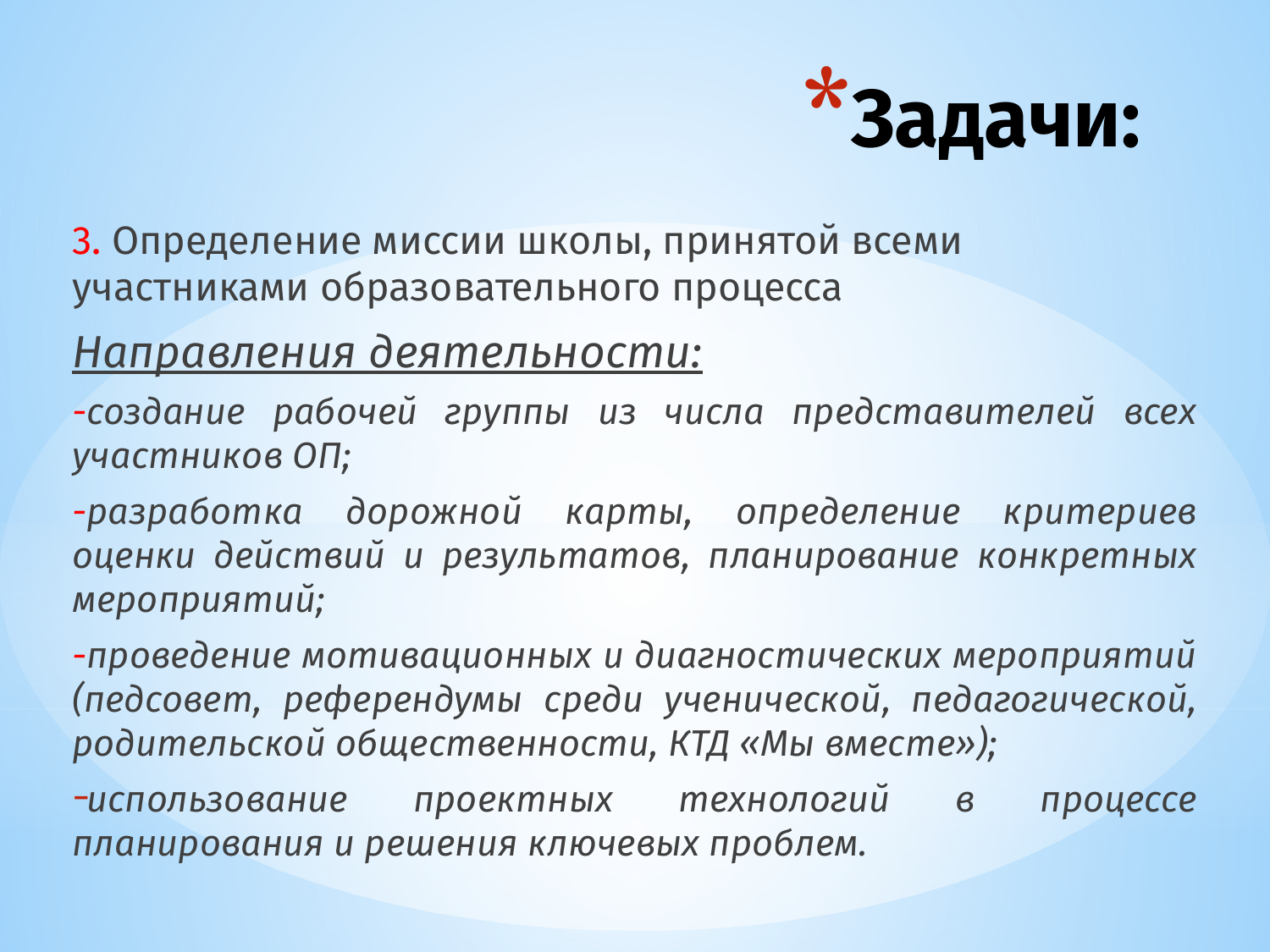

# Задачи:
3. Определение миссии школы, принятой всеми участниками образовательного процесса
Направления деятельности:
-создание рабочей группы из числа представителей всех участников ОП;
-разработка дорожной карты, определение критериев оценки действий и результатов, планирование конкретных мероприятий;
-проведение мотивационных и диагностических мероприятий (педсовет, референдумы среди ученической, педагогической, родительской общественности, КТД «Мы вместе»);
использование проектных технологий в процессе планирования и решения ключевых проблем.